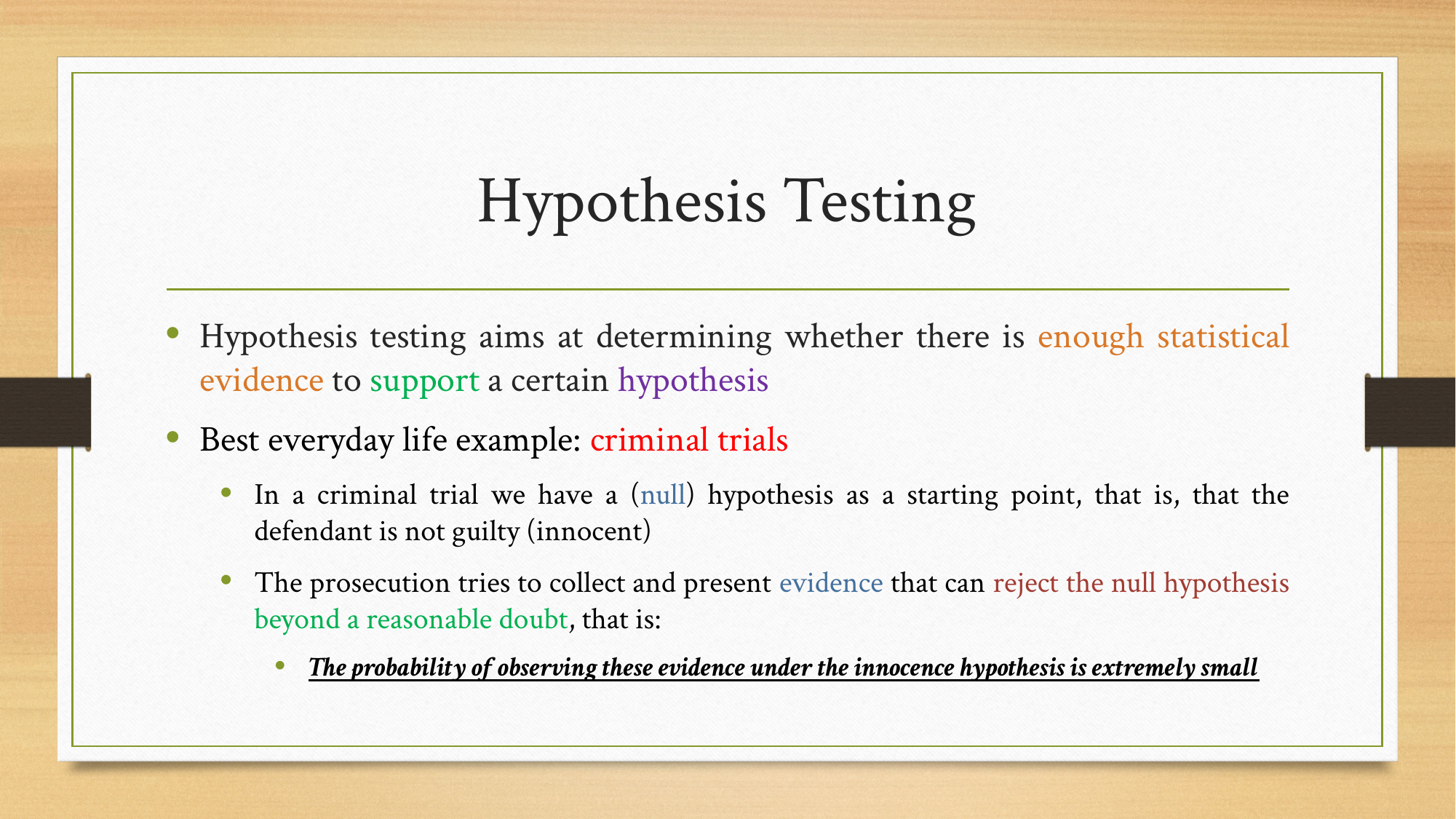

# Hypothesis Testing
Hypothesis testing aims at determining whether there is enough statistical evidence to support a certain hypothesis
Best everyday life example: criminal trials
In a criminal trial we have a (null) hypothesis as a starting point, that is, that the defendant is not guilty (innocent)
The prosecution tries to collect and present evidence that can reject the null hypothesis beyond a reasonable doubt, that is:
The probability of observing these evidence under the innocence hypothesis is extremely small